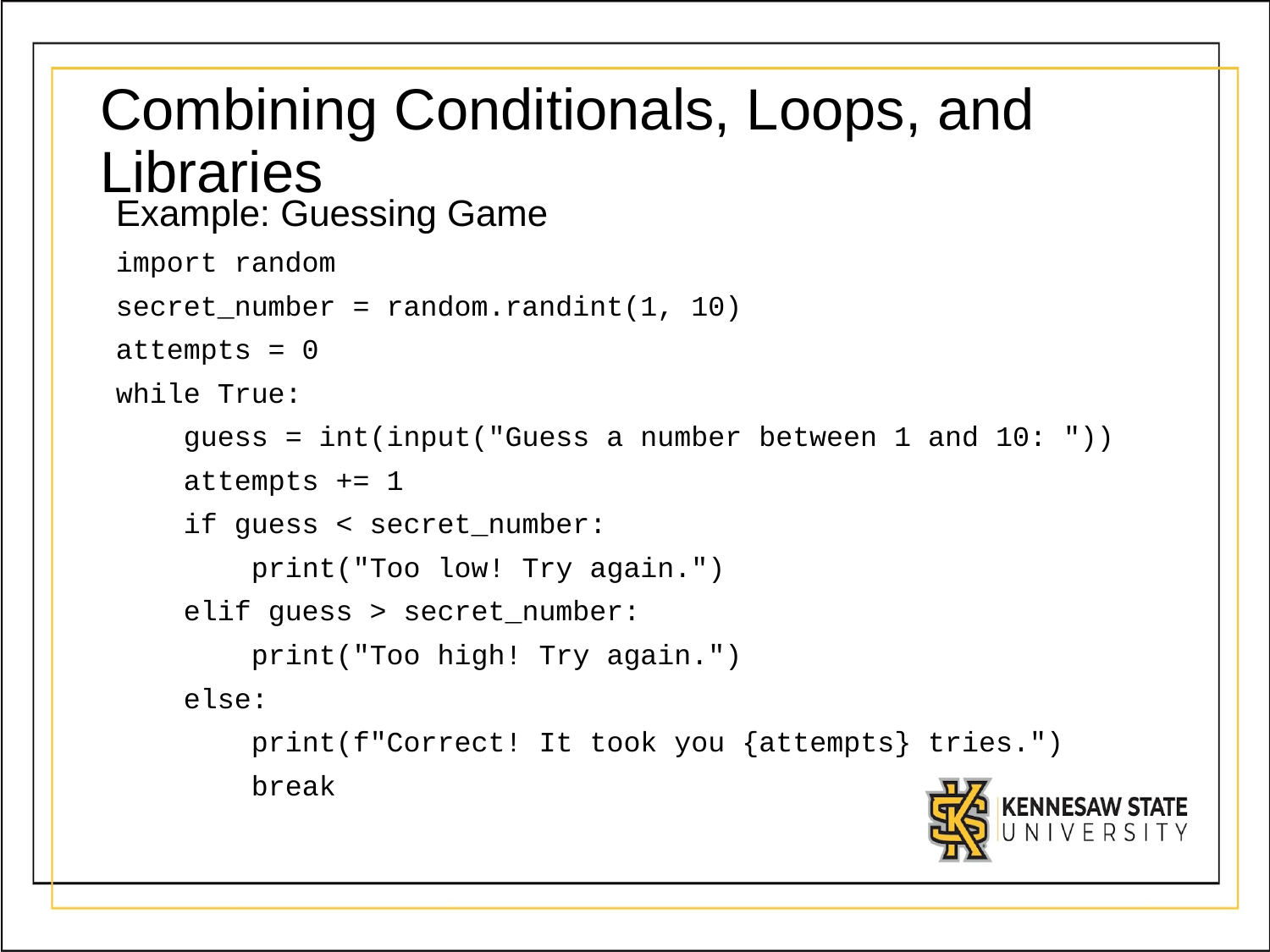

# Combining Conditionals, Loops, and Libraries
Example: Guessing Game
import random
secret_number = random.randint(1, 10)
attempts = 0
while True:
    guess = int(input("Guess a number between 1 and 10: "))
    attempts += 1
    if guess < secret_number:
        print("Too low! Try again.")
    elif guess > secret_number:
        print("Too high! Try again.")
    else:
        print(f"Correct! It took you {attempts} tries.")
        break